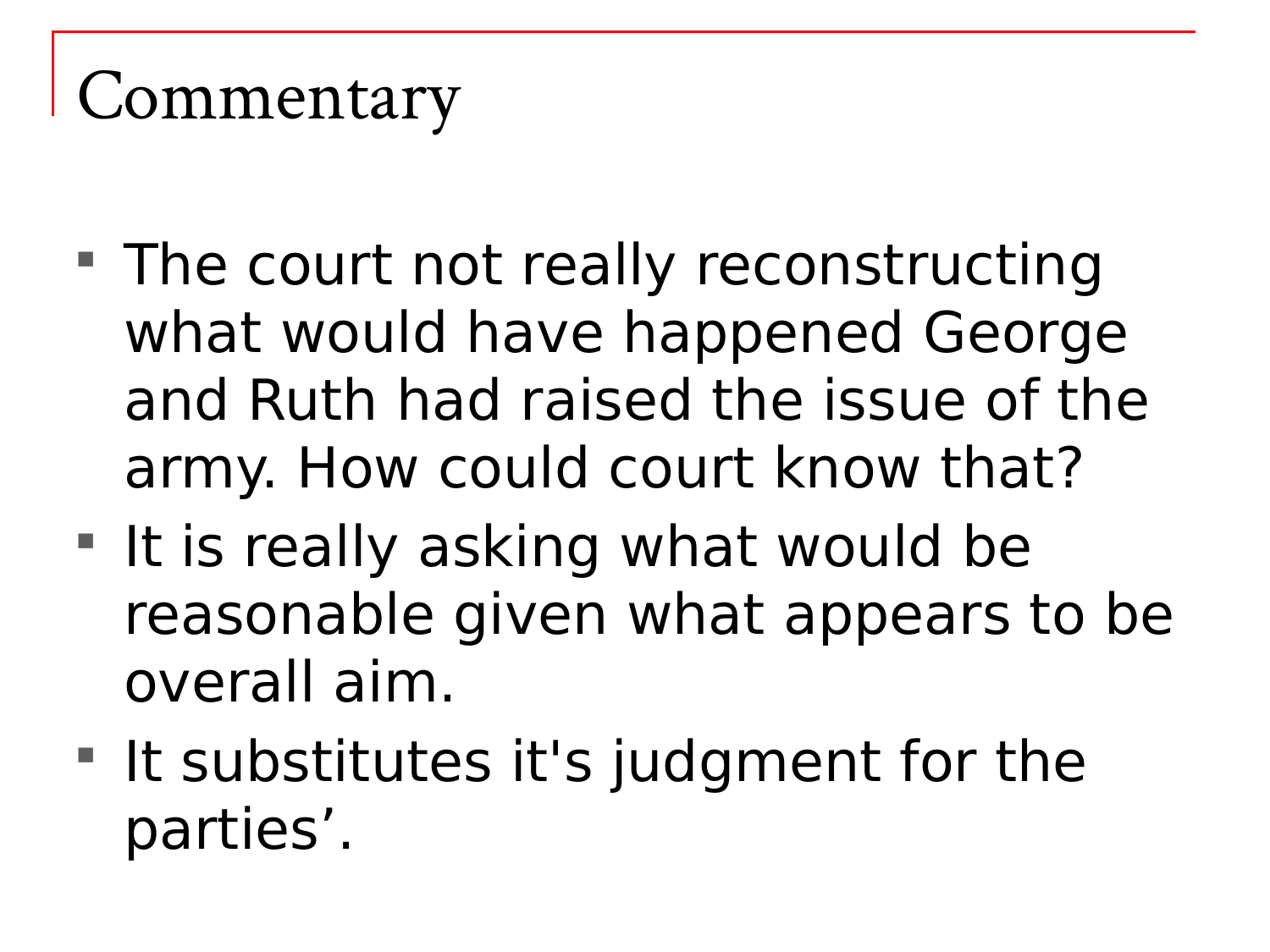

# Commentary
The court not really reconstructing what would have happened George and Ruth had raised the issue of the army. How could court know that?
It is really asking what would be reasonable given what appears to be overall aim.
It substitutes it's judgment for the parties’.